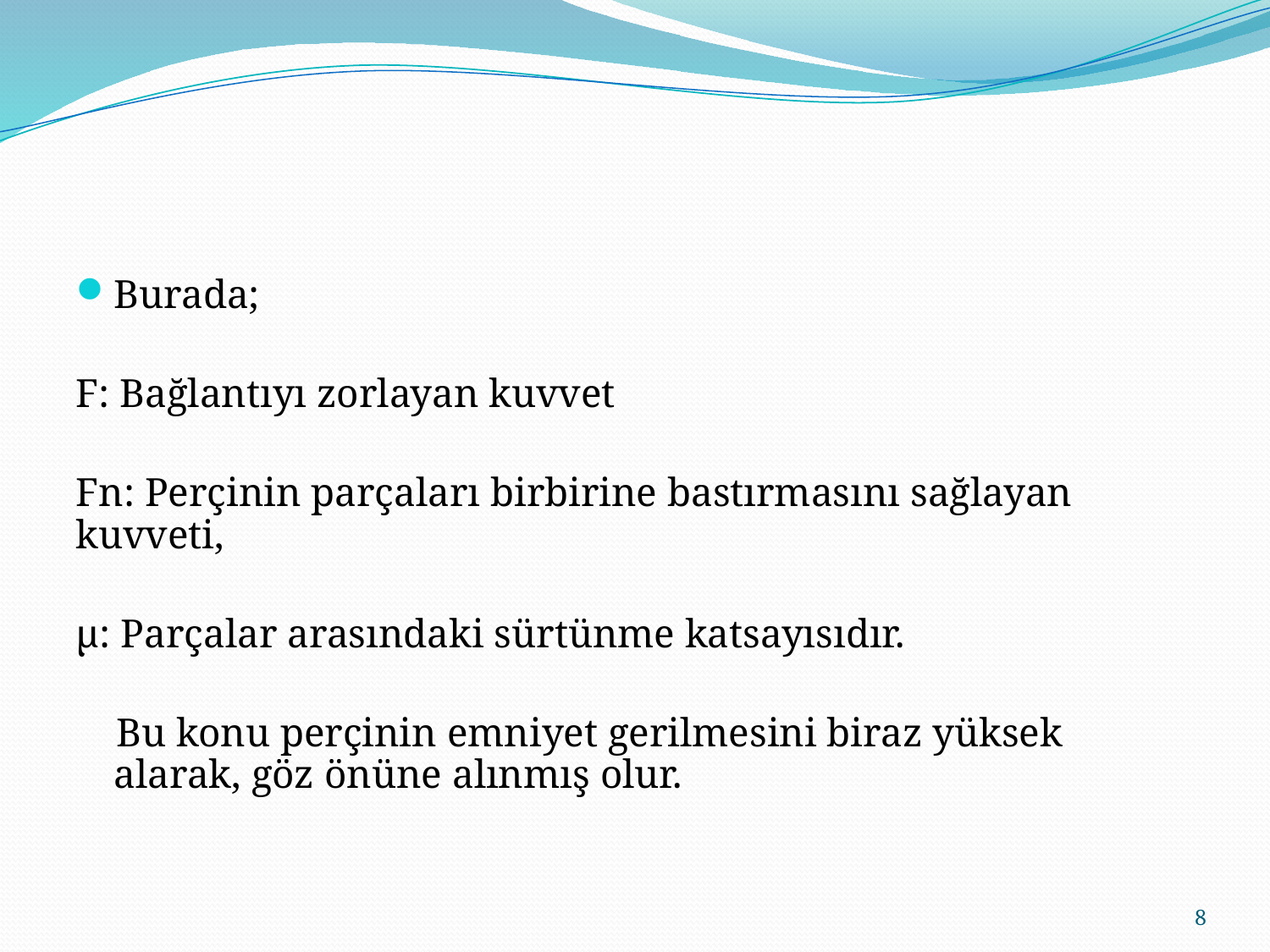

Burada;

F: Bağlantıyı zorlayan kuvvet

Fn: Perçinin parçaları birbirine bastırmasını sağlayan kuvveti,

μ: Parçalar arasındaki sürtünme katsayısıdır.

    Bu konu perçinin emniyet gerilmesini biraz yüksek alarak, göz önüne alınmış olur.
8